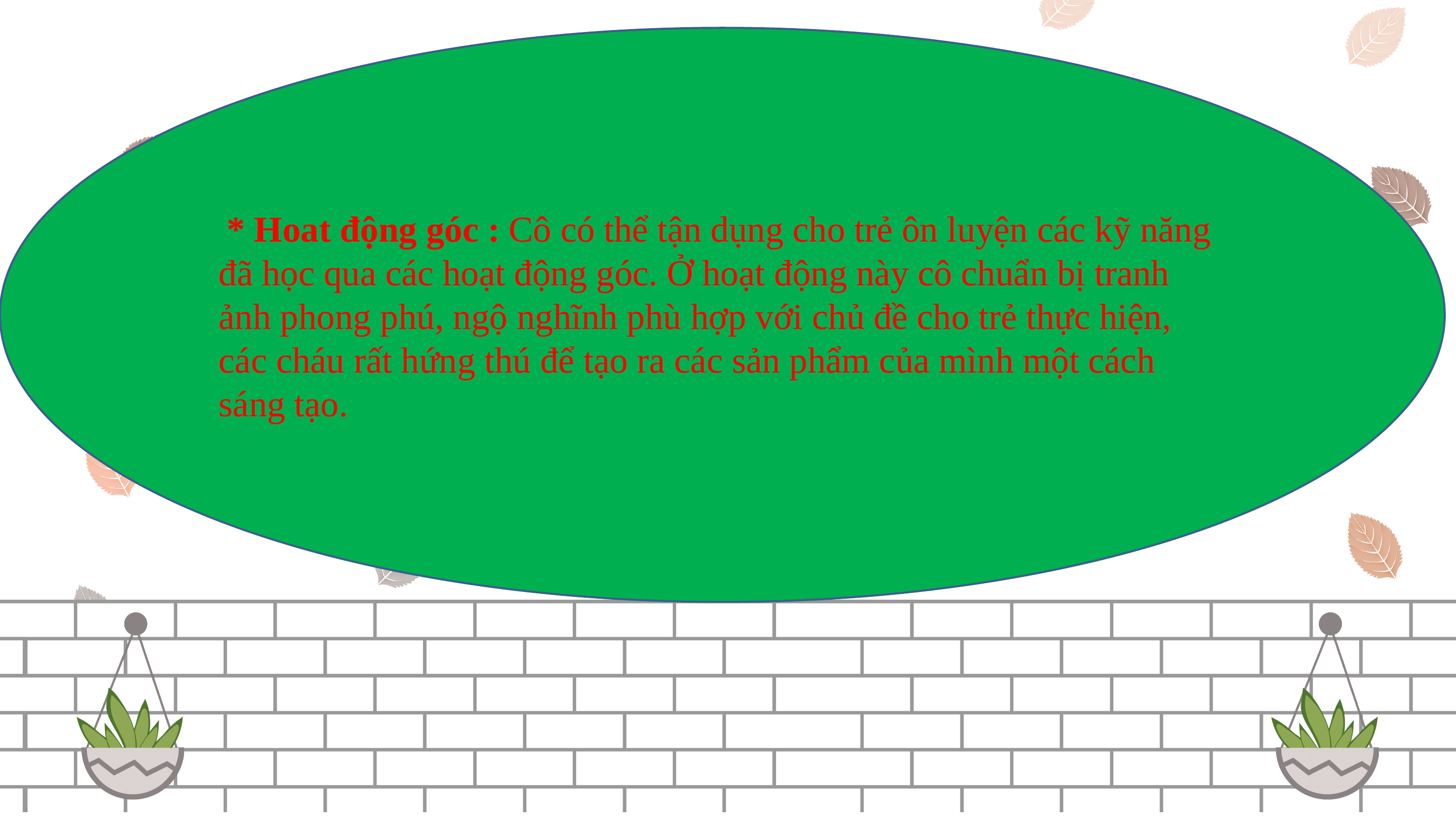

* Hoat động góc : Cô có thể tận dụng cho trẻ ôn luyện các kỹ năng đã học qua các hoạt động góc. Ở hoạt động này cô chuẩn bị tranh ảnh phong phú, ngộ nghĩnh phù hợp với chủ đề cho trẻ thực hiện, các cháu rất hứng thú để tạo ra các sản phẩm của mình một cách sáng tạo.